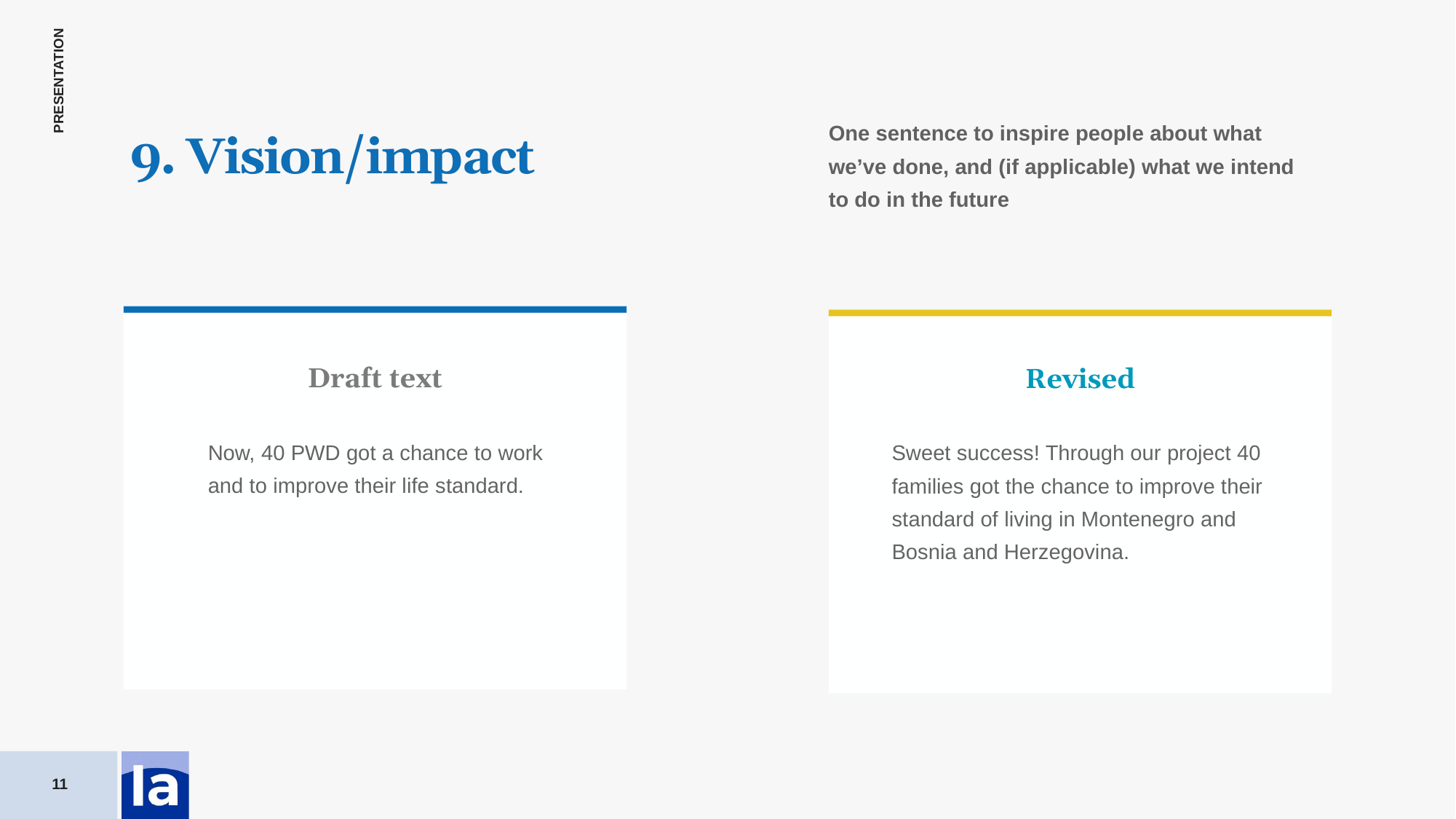

One sentence to inspire people about what we’ve done, and (if applicable) what we intend to do in the future
9. Vision/impact

Draft text
Revised
Now, 40 PWD got a chance to work and to improve their life standard.
Sweet success! Through our project 40 families got the chance to improve their standard of living in Montenegro and Bosnia and Herzegovina.